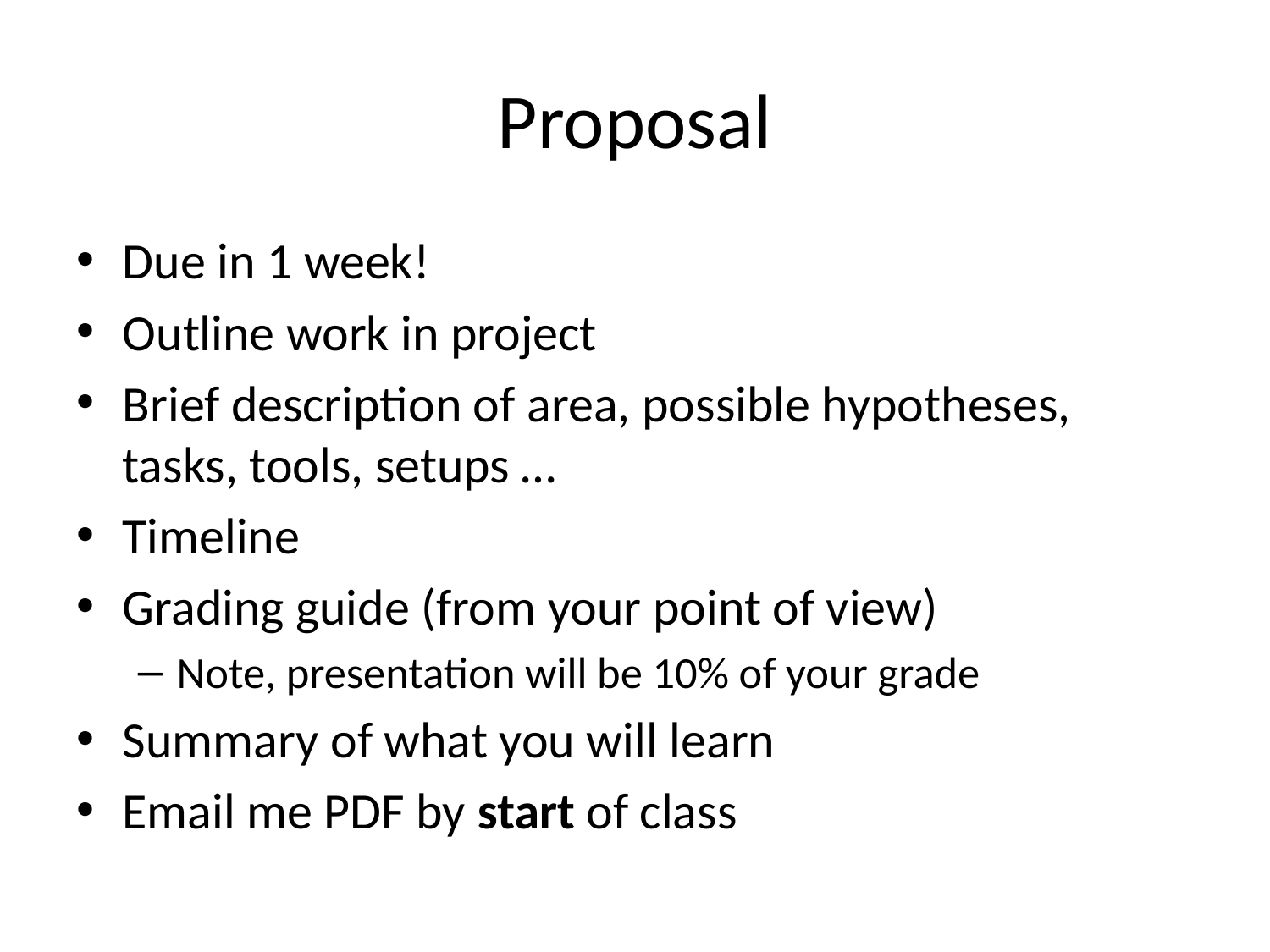

# Proposal
Due in 1 week!
Outline work in project
Brief description of area, possible hypotheses, tasks, tools, setups …
Timeline
Grading guide (from your point of view)
Note, presentation will be 10% of your grade
Summary of what you will learn
Email me PDF by start of class